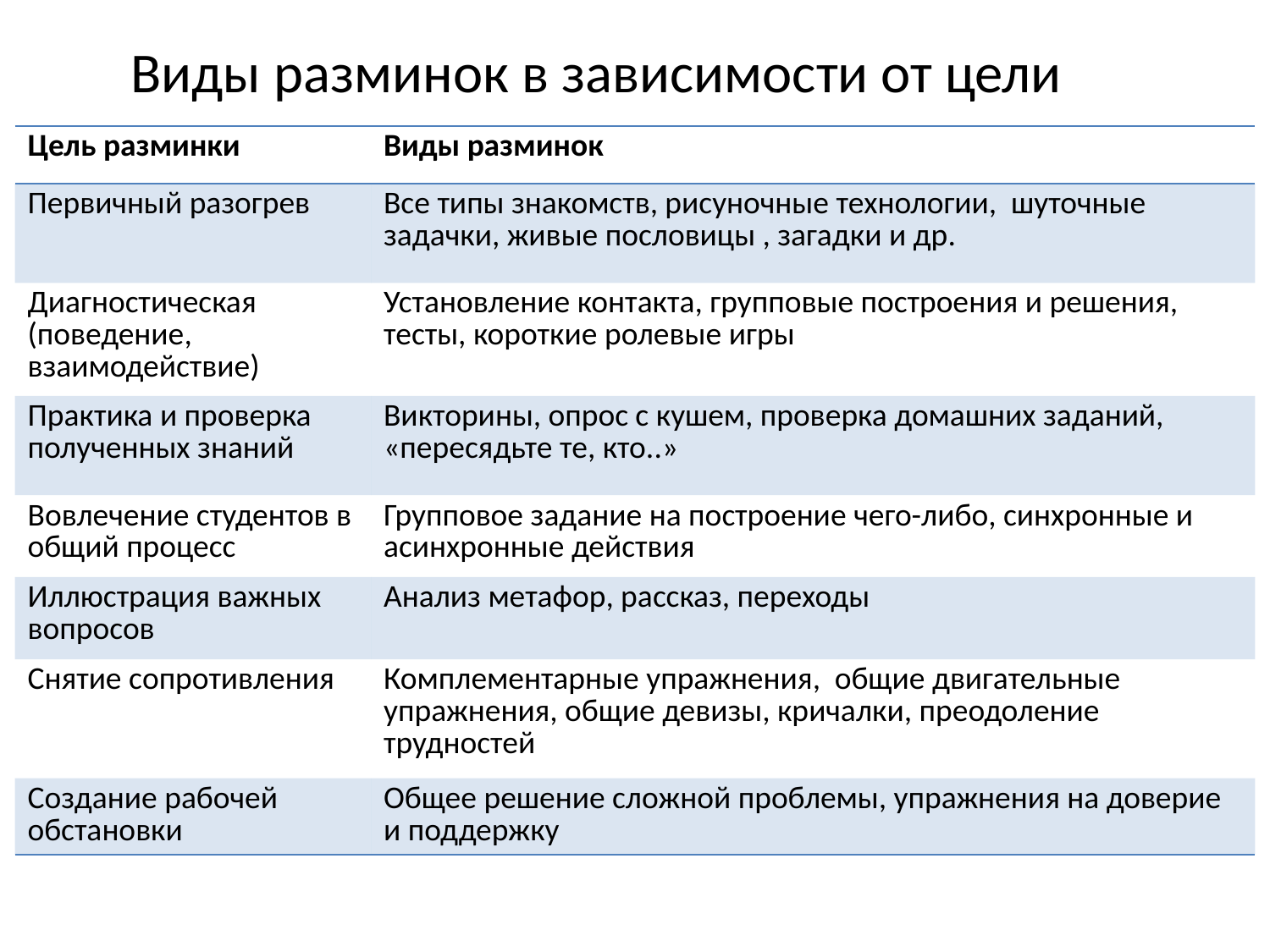

# Виды разминок в зависимости от цели
| Цель разминки | Виды разминок |
| --- | --- |
| Первичный разогрев | Все типы знакомств, рисуночные технологии, шуточные задачки, живые пословицы , загадки и др. |
| Диагностическая (поведение, взаимодействие) | Установление контакта, групповые построения и решения, тесты, короткие ролевые игры |
| Практика и проверка полученных знаний | Викторины, опрос с кушем, проверка домашних заданий, «пересядьте те, кто..» |
| Вовлечение студентов в общий процесс | Групповое задание на построение чего-либо, синхронные и асинхронные действия |
| Иллюстрация важных вопросов | Анализ метафор, рассказ, переходы |
| Снятие сопротивления | Комплементарные упражнения, общие двигательные упражнения, общие девизы, кричалки, преодоление трудностей |
| Создание рабочей обстановки | Общее решение сложной проблемы, упражнения на доверие и поддержку |